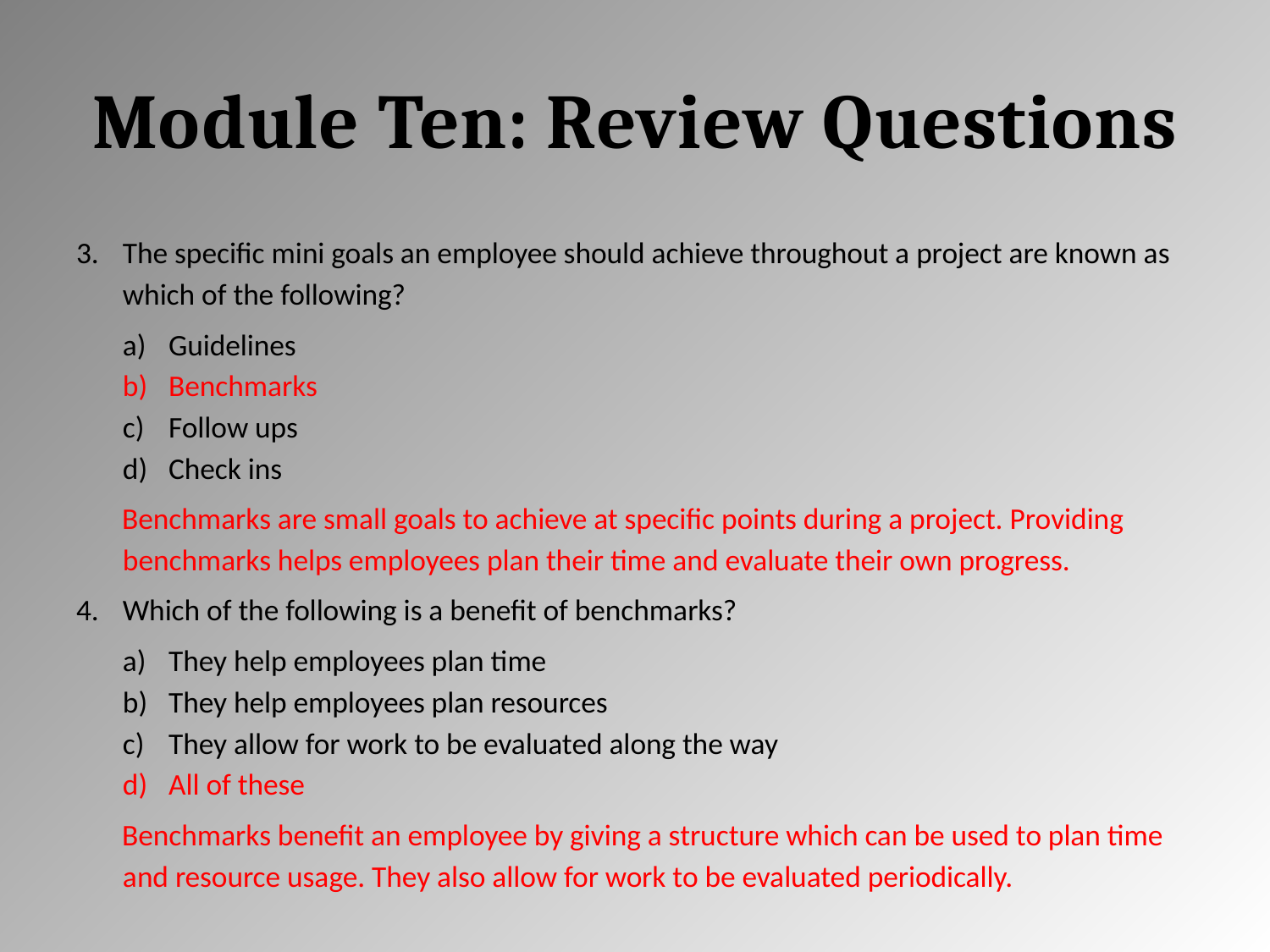

# Module Ten: Review Questions
The specific mini goals an employee should achieve throughout a project are known as which of the following?
Guidelines
Benchmarks
Follow ups
Check ins
Benchmarks are small goals to achieve at specific points during a project. Providing benchmarks helps employees plan their time and evaluate their own progress.
Which of the following is a benefit of benchmarks?
They help employees plan time
They help employees plan resources
They allow for work to be evaluated along the way
All of these
Benchmarks benefit an employee by giving a structure which can be used to plan time and resource usage. They also allow for work to be evaluated periodically.